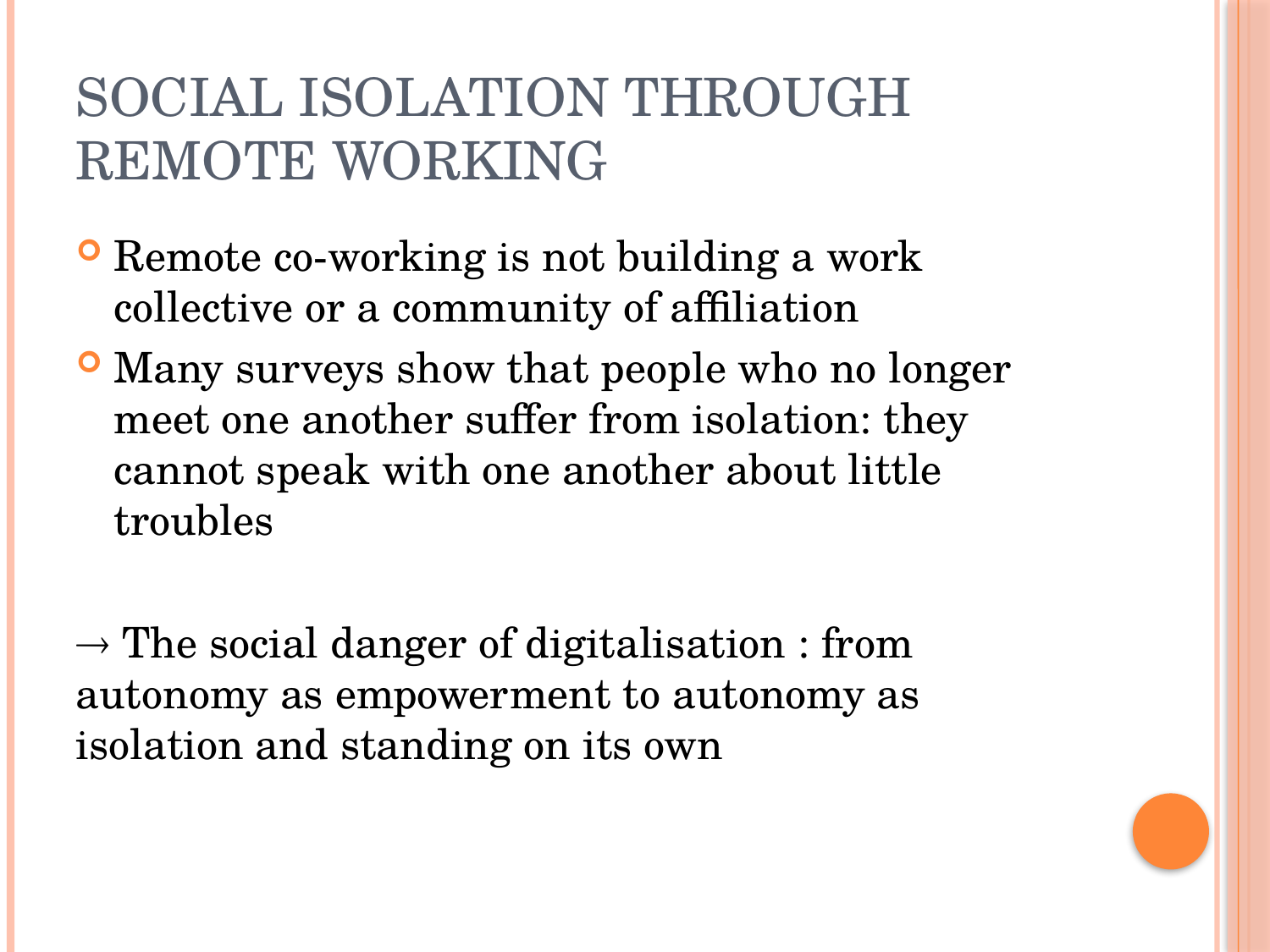

# Social isolation through remote working
Remote co-working is not building a work collective or a community of affiliation
Many surveys show that people who no longer meet one another suffer from isolation: they cannot speak with one another about little troubles

→ The social danger of digitalisation : from autonomy as empowerment to autonomy as isolation and standing on its own